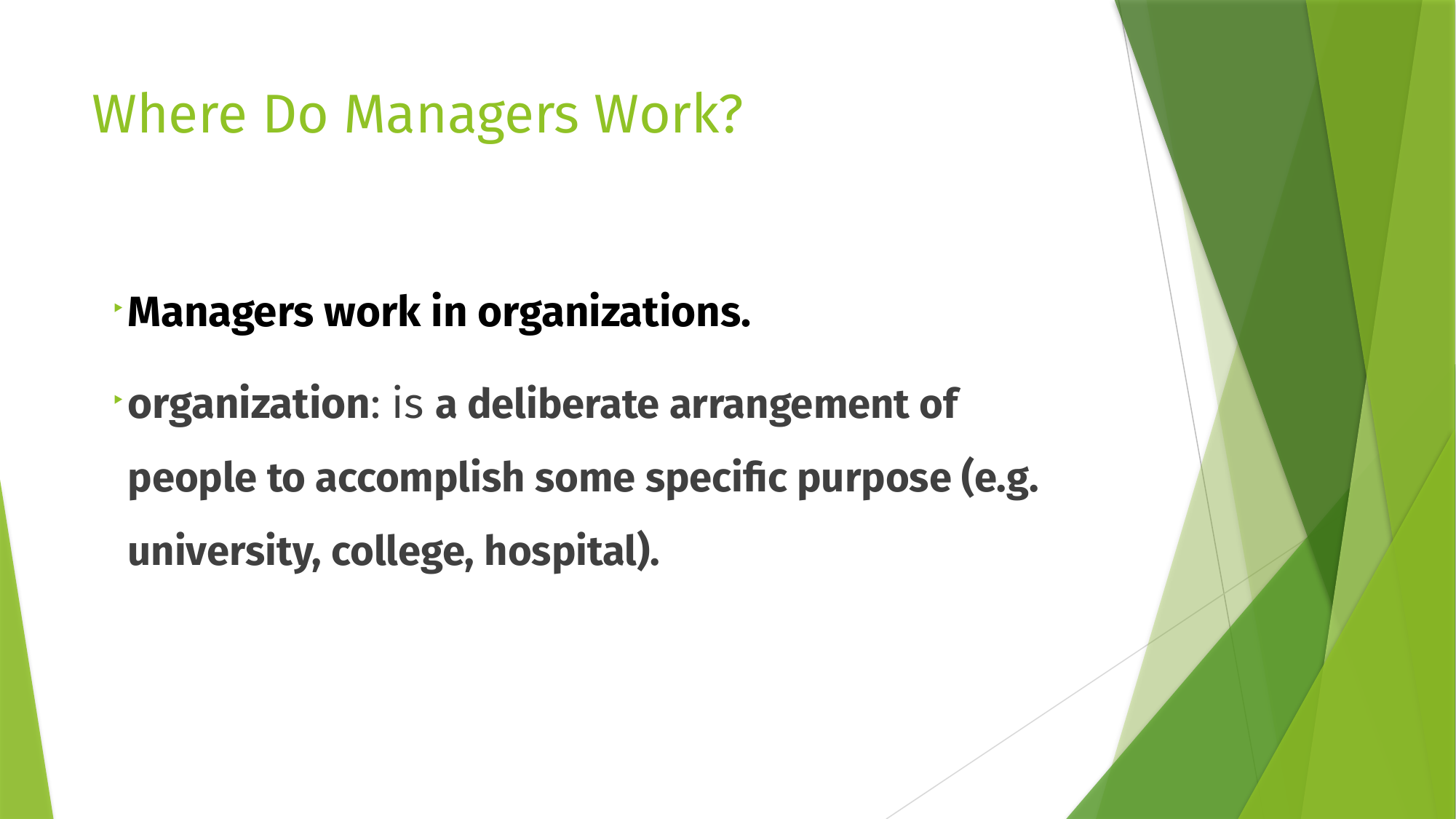

# Where Do Managers Work?
Managers work in organizations.
organization: is a deliberate arrangement of people to accomplish some specific purpose (e.g. university, college, hospital).